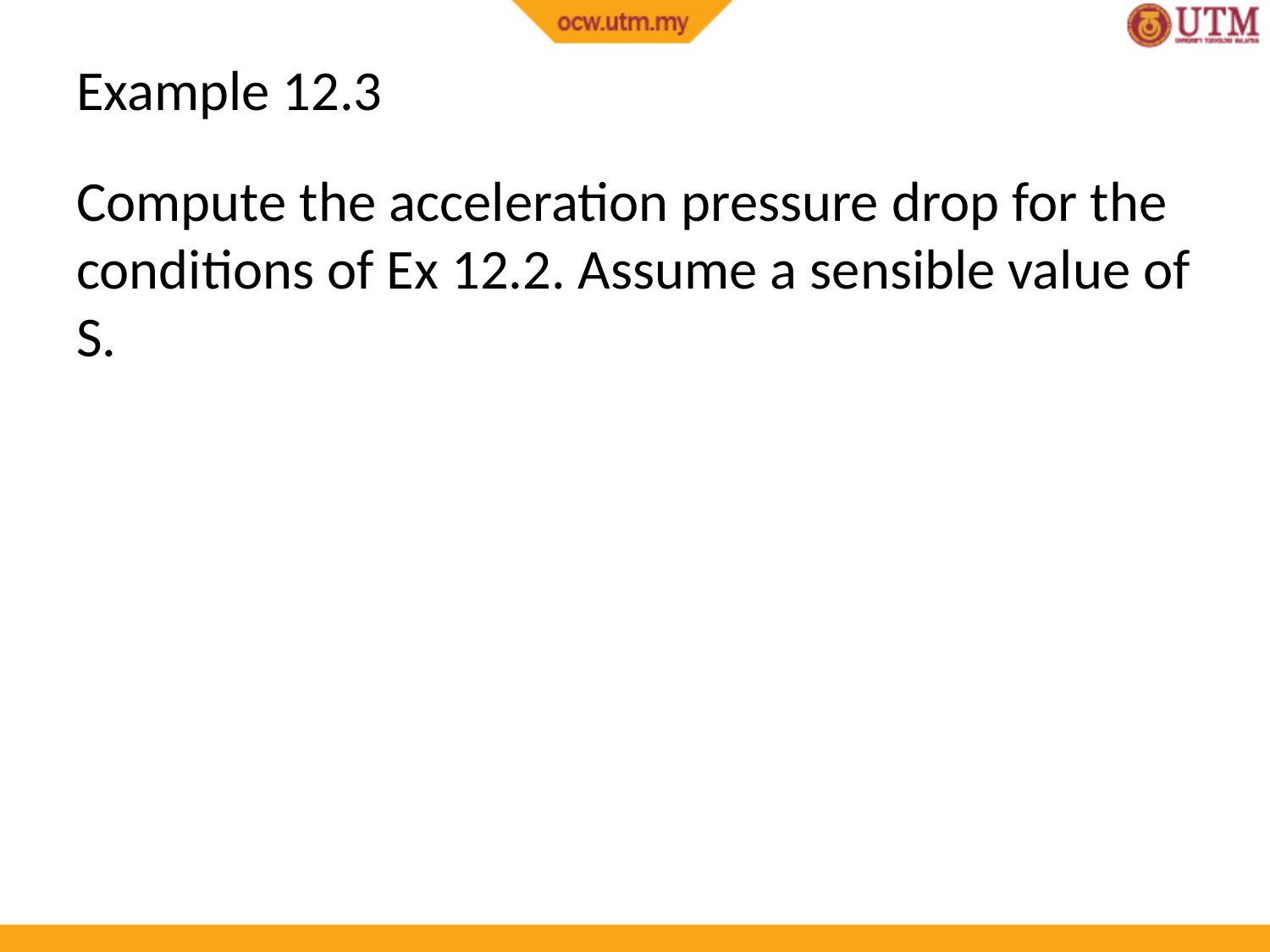

# Example 12.3
Compute the acceleration pressure drop for the conditions of Ex 12.2. Assume a sensible value of S.